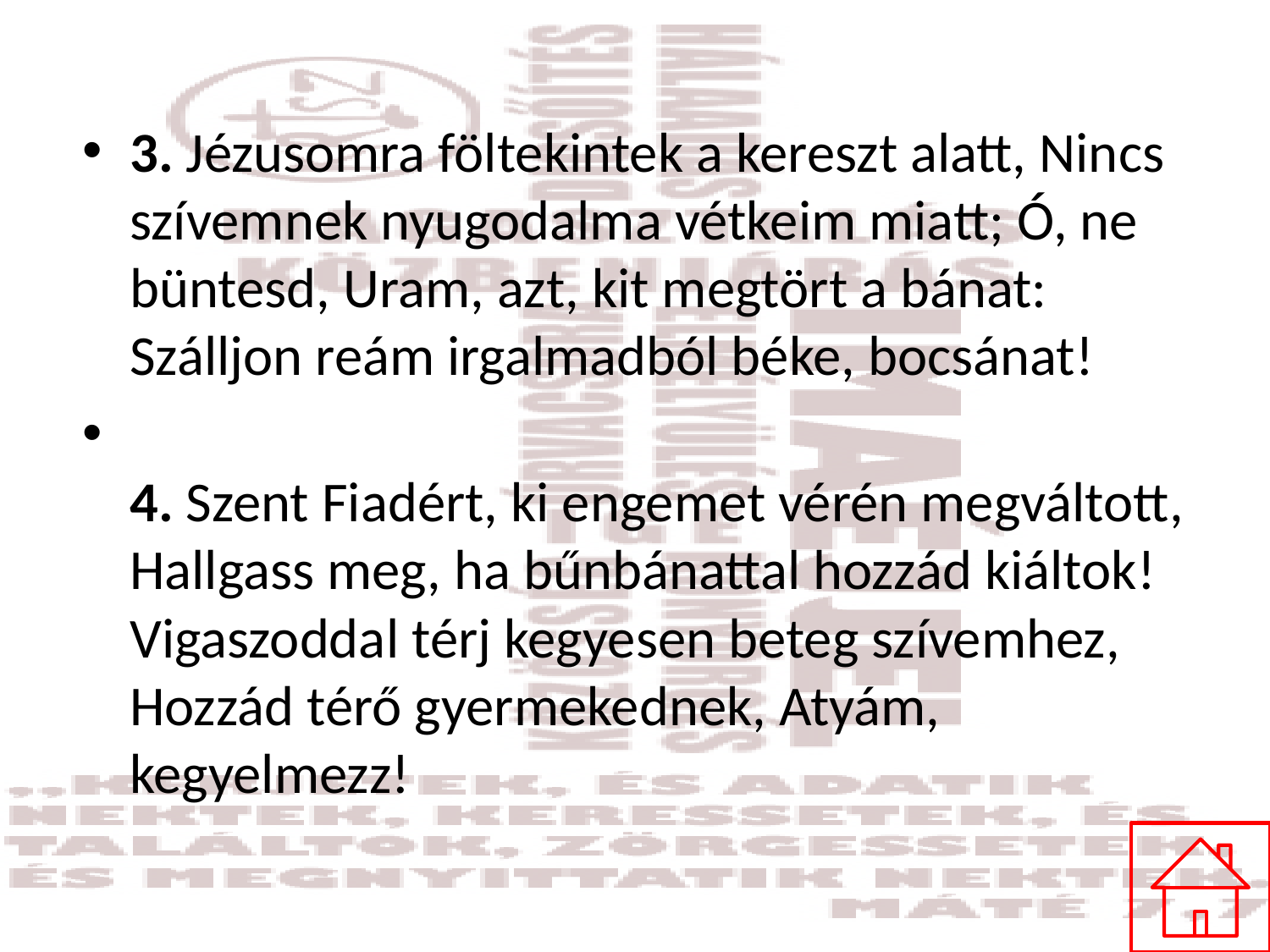

#
3. Jézusomra föltekintek a kereszt alatt, Nincs szívemnek nyugodalma vétkeim miatt; Ó, ne büntesd, Uram, azt, kit megtört a bánat: Szálljon reám irgalmadból béke, bocsánat!
4. Szent Fiadért, ki engemet vérén megváltott, Hallgass meg, ha bűnbánattal hozzád kiáltok! Vigaszoddal térj kegyesen beteg szívemhez, Hozzád térő gyermekednek, Atyám, kegyelmezz!